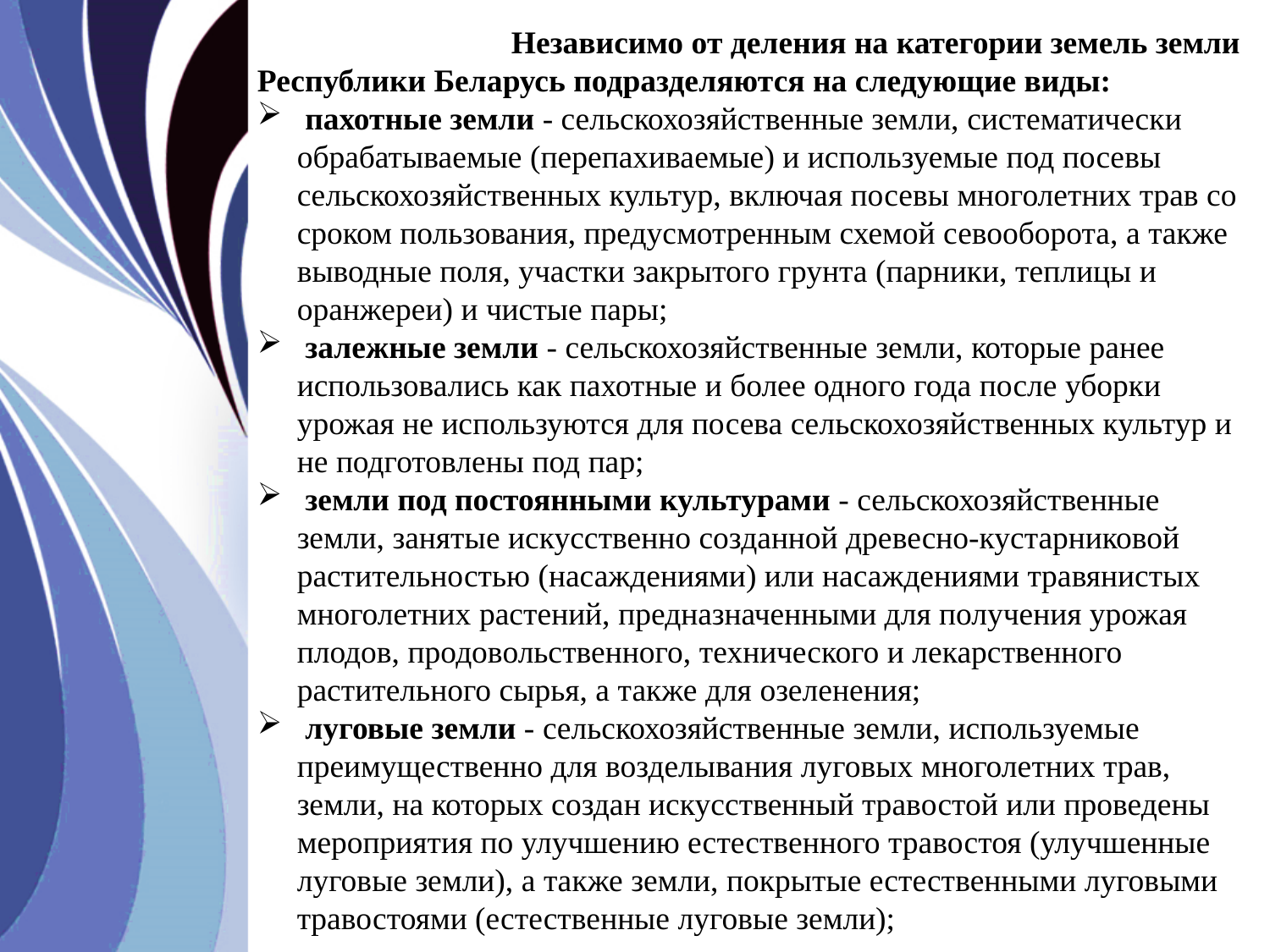

Независимо от деления на категории земель земли Республики Беларусь подразделяются на следующие виды:
 пахотные земли - сельскохозяйственные земли, систематически обрабатываемые (перепахиваемые) и используемые под посевы сельскохозяйственных культур, включая посевы многолетних трав со сроком пользования, предусмотренным схемой севооборота, а также выводные поля, участки закрытого грунта (парники, теплицы и оранжереи) и чистые пары;
 залежные земли - сельскохозяйственные земли, которые ранее использовались как пахотные и более одного года после уборки урожая не используются для посева сельскохозяйственных культур и не подготовлены под пар;
 земли под постоянными культурами - сельскохозяйственные земли, занятые искусственно созданной древесно-кустарниковой растительностью (насаждениями) или насаждениями травянистых многолетних растений, предназначенными для получения урожая плодов, продовольственного, технического и лекарственного растительного сырья, а также для озеленения;
 луговые земли - сельскохозяйственные земли, используемые преимущественно для возделывания луговых многолетних трав, земли, на которых создан искусственный травостой или проведены мероприятия по улучшению естественного травостоя (улучшенные луговые земли), а также земли, покрытые естественными луговыми травостоями (естественные луговые земли);